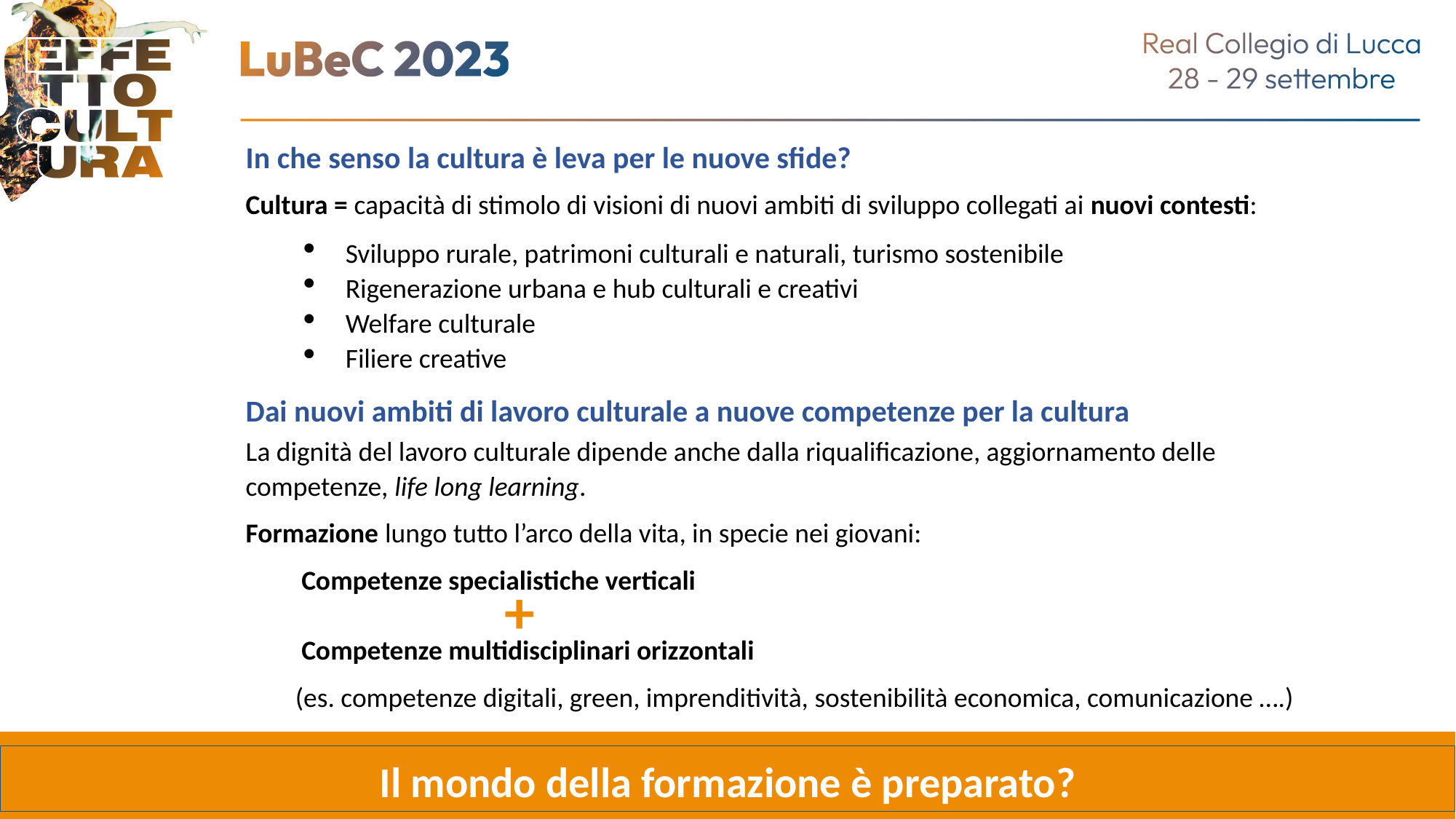

In che senso la cultura è leva per le nuove sfide?
Cultura = capacità di stimolo di visioni di nuovi ambiti di sviluppo collegati ai nuovi contesti:
Sviluppo rurale, patrimoni culturali e naturali, turismo sostenibile
Rigenerazione urbana e hub culturali e creativi
Welfare culturale
Filiere creative
Dai nuovi ambiti di lavoro culturale a nuove competenze per la cultura
La dignità del lavoro culturale dipende anche dalla riqualificazione, aggiornamento delle competenze, life long learning.
Formazione lungo tutto l’arco della vita, in specie nei giovani:
         Competenze specialistiche verticali

         Competenze multidisciplinari orizzontali
        (es. competenze digitali, green, imprenditività, sostenibilità economica, comunicazione ….)
+

Il mondo della formazione è preparato?